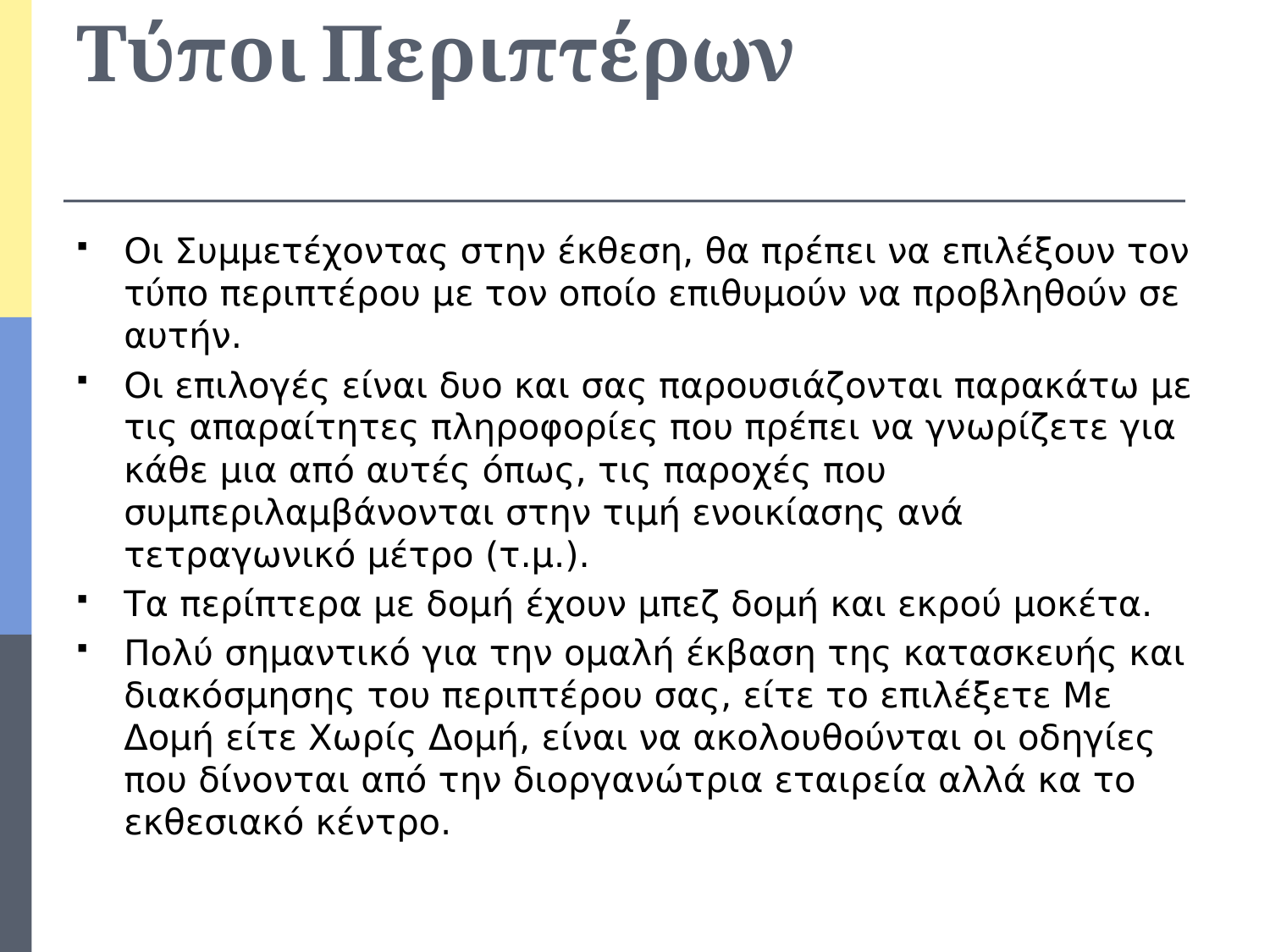

# Τύποι Περιπτέρων
Οι Συμμετέχοντας στην έκθεση, θα πρέπει να επιλέξουν τον τύπο περιπτέρου με τον οποίο επιθυμούν να προβληθούν σε αυτήν.
Οι επιλογές είναι δυο και σας παρουσιάζονται παρακάτω με τις απαραίτητες πληροφορίες που πρέπει να γνωρίζετε για κάθε μια από αυτές όπως, τις παροχές που συμπεριλαμβάνονται στην τιμή ενοικίασης ανά τετραγωνικό μέτρο (τ.μ.).
Τα περίπτερα με δομή έχουν μπεζ δομή και εκρού μοκέτα.
Πολύ σημαντικό για την ομαλή έκβαση της κατασκευής και διακόσμησης του περιπτέρου σας, είτε το επιλέξετε Με Δομή είτε Χωρίς Δομή, είναι να ακολουθούνται οι οδηγίες που δίνονται από την διοργανώτρια εταιρεία αλλά κα το εκθεσιακό κέντρο.